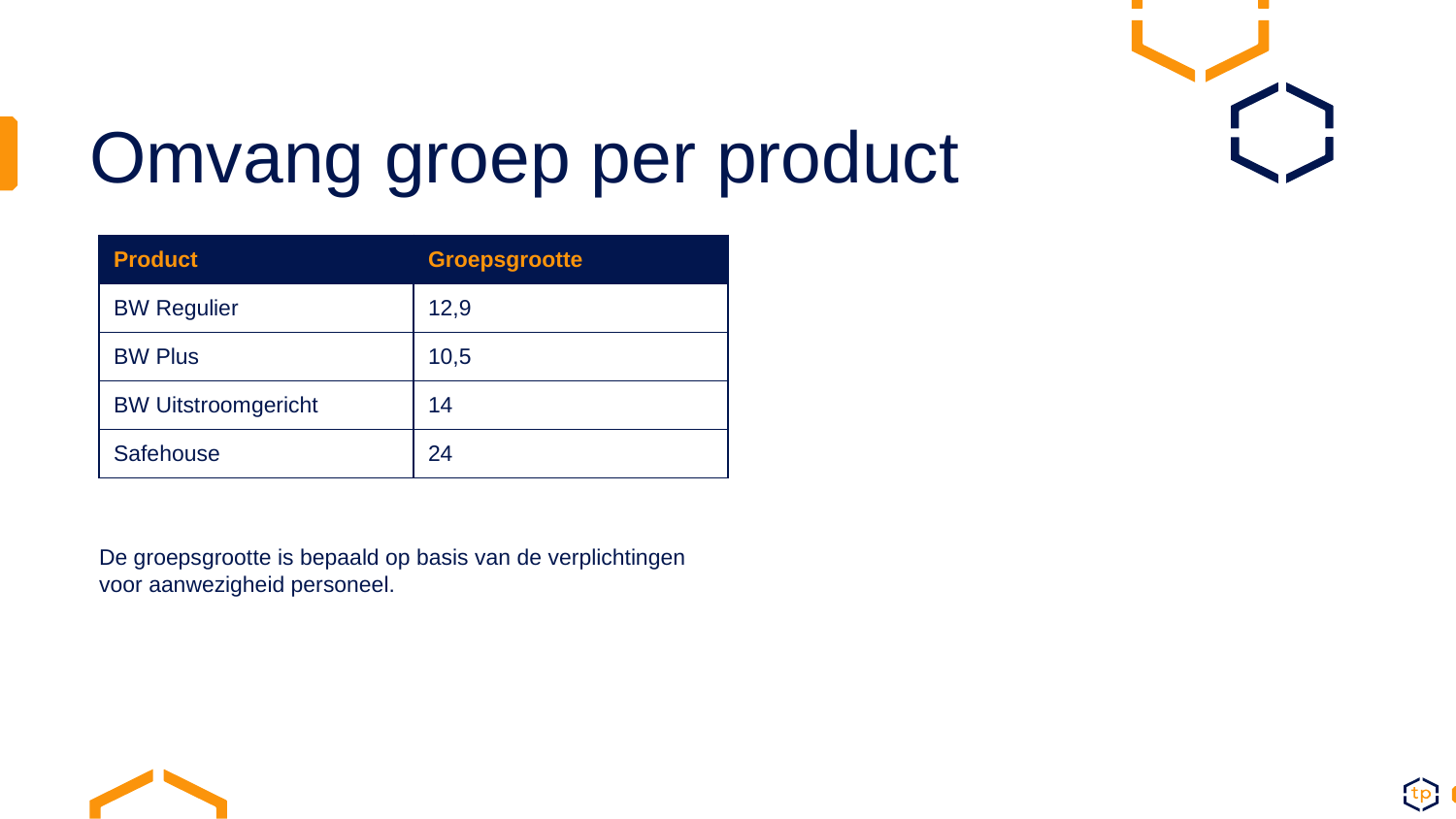

# Omvang groep per product
| Product | Groepsgrootte |
| --- | --- |
| BW Regulier | 12,9 |
| BW Plus | 10,5 |
| BW Uitstroomgericht | 14 |
| Safehouse | 24 |
De groepsgrootte is bepaald op basis van de verplichtingen voor aanwezigheid personeel.